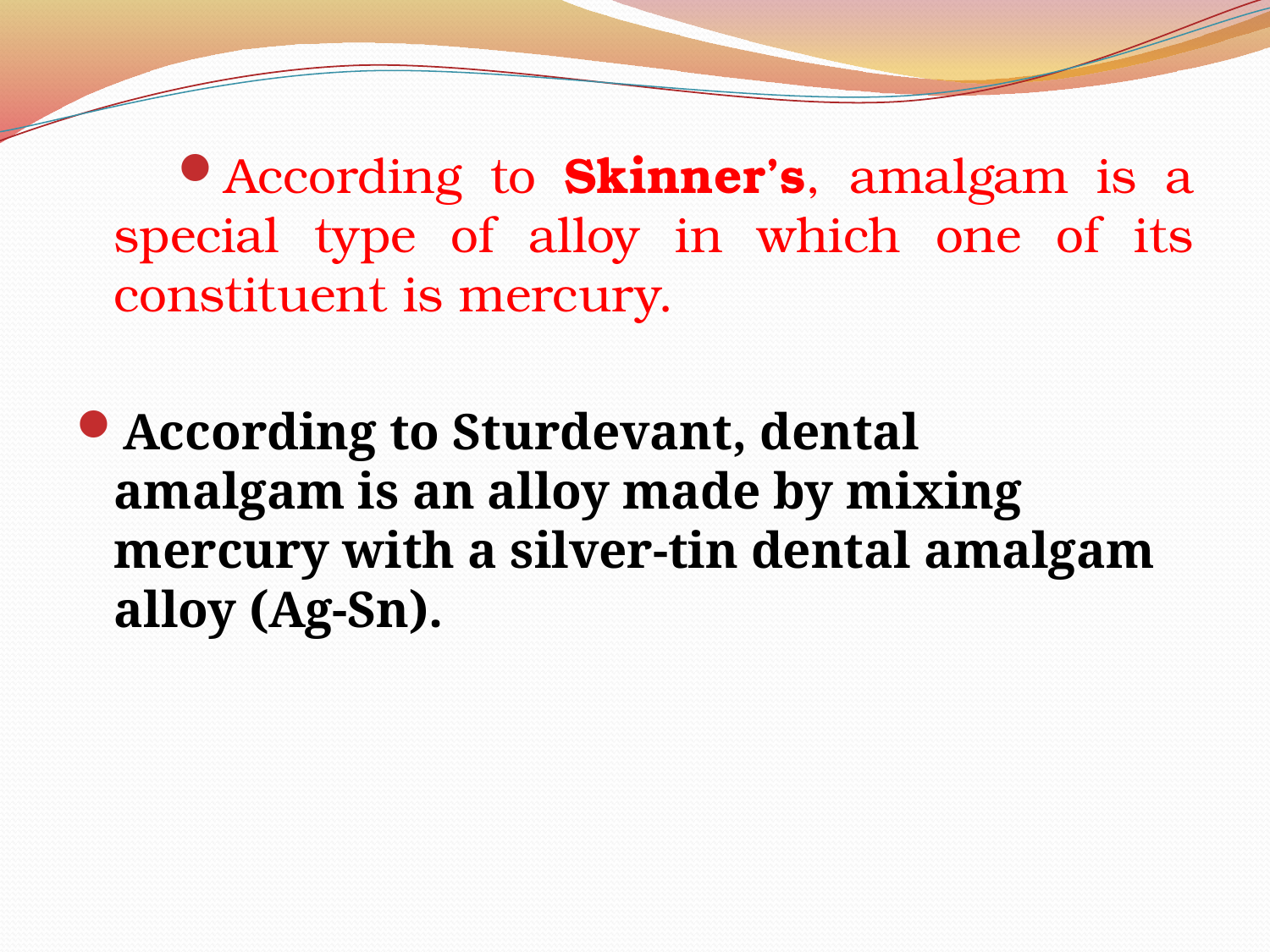

According to Skinner’s, amalgam is a special type of alloy in which one of its constituent is mercury.

According to Sturdevant, dental              amalgam is an alloy made by mixing mercury with a silver-tin dental amalgam alloy (Ag-Sn).